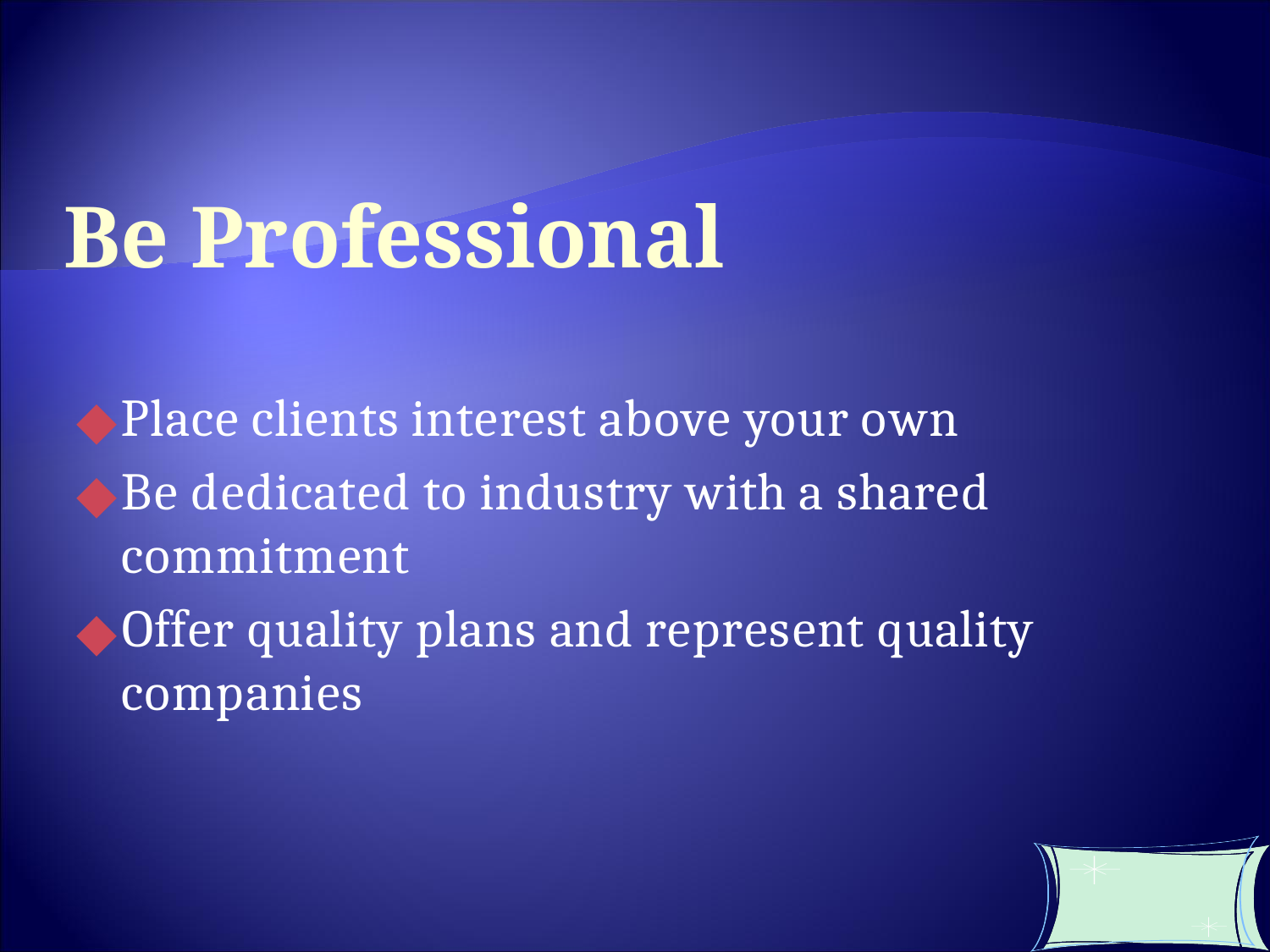

Be Professional

Place clients interest above your own
Be dedicated to industry with a shared commitment
Offer quality plans and represent quality companies